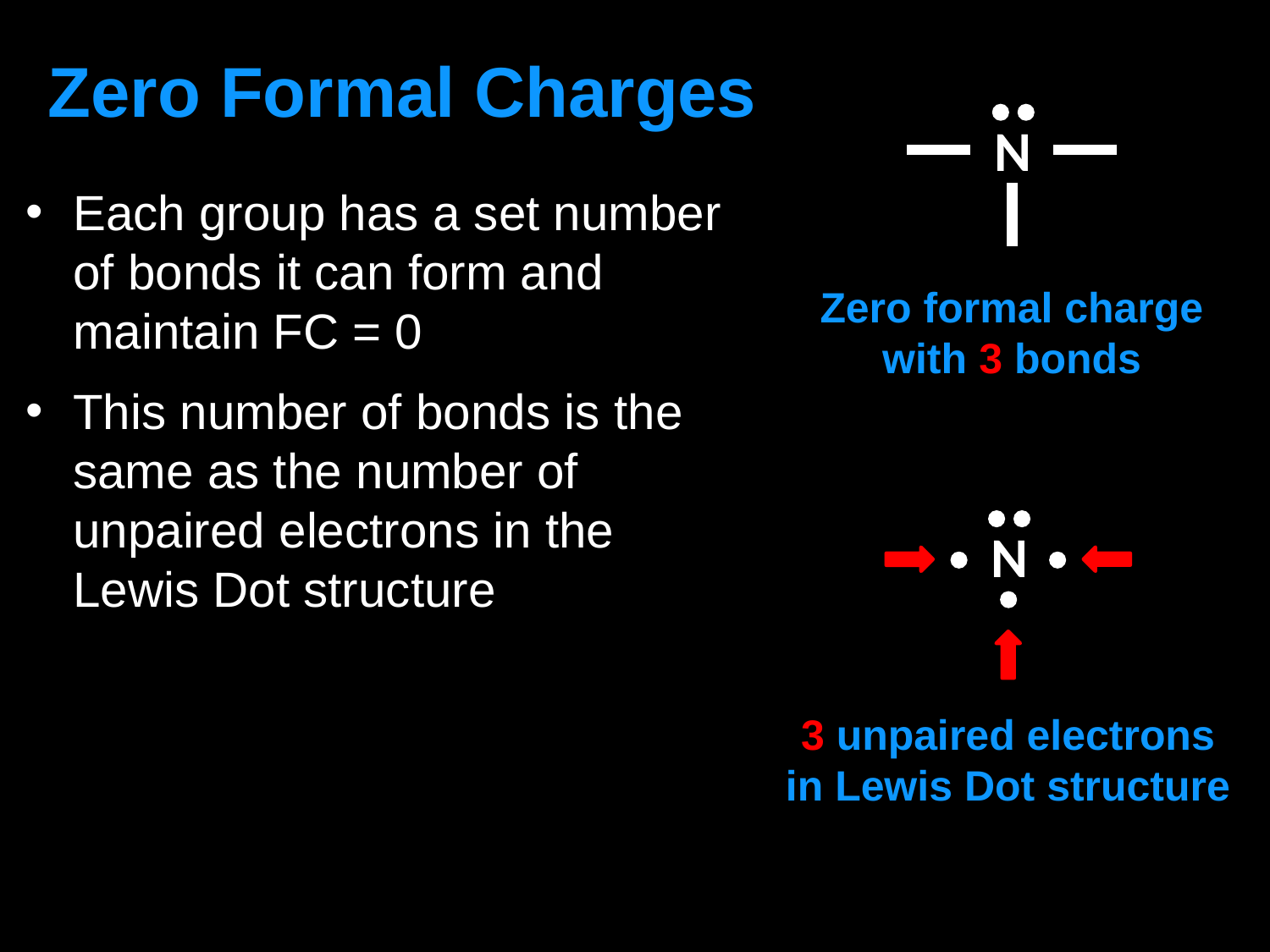

# Zero Formal Charges

N
Each group has a set number of bonds it can form and maintain FC = 0
This number of bonds is the same as the number of unpaired electrons in the Lewis Dot structure
Zero formal charge
with 3 bonds

N

3 unpaired electrons
in Lewis Dot structure